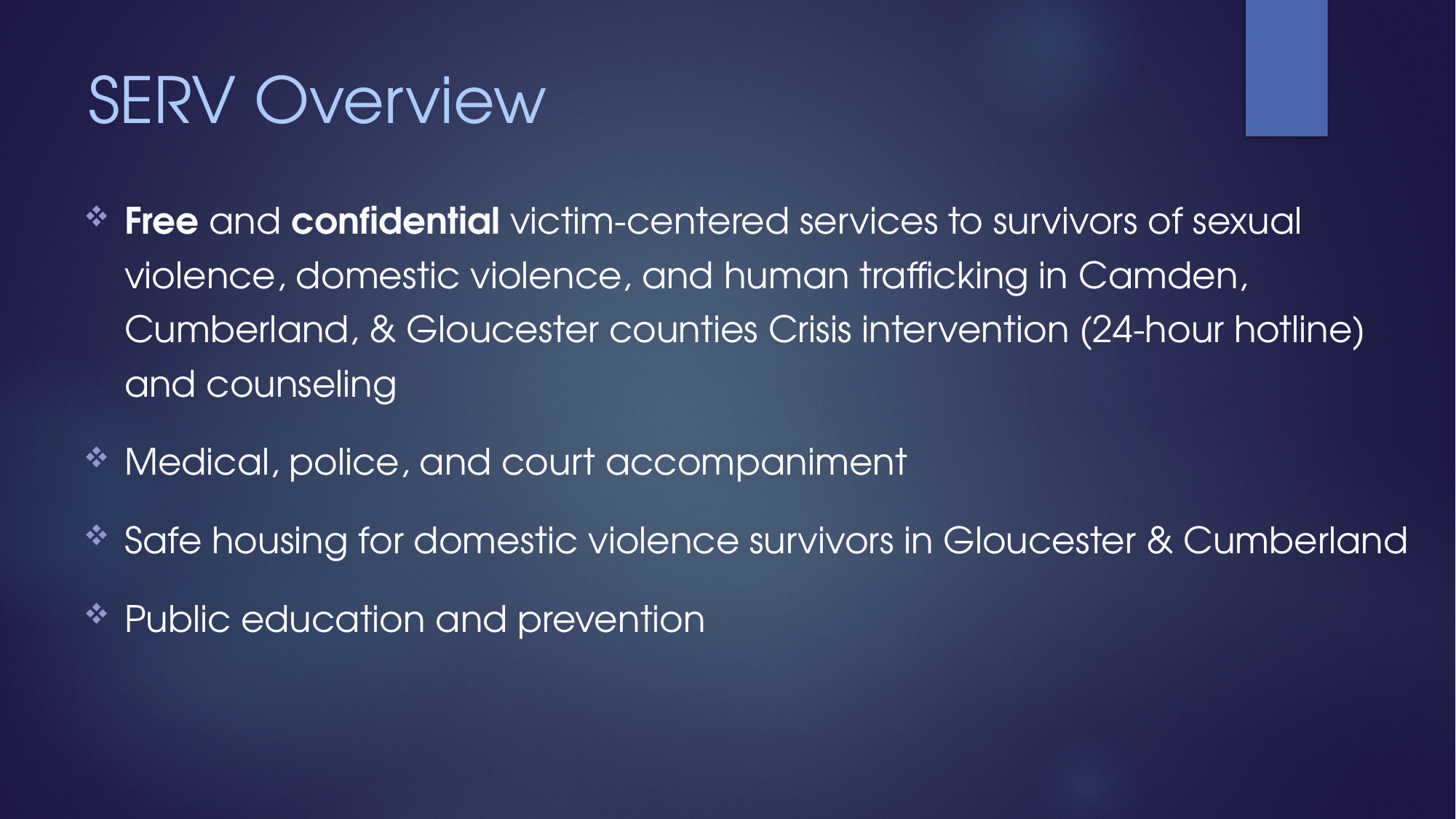

# SERV Overview
Free and confidential victim-centered services to survivors of sexual violence, domestic violence, and human trafficking in Camden, Cumberland, & Gloucester counties Crisis intervention (24-hour hotline) and counseling
Medical, police, and court accompaniment
Safe housing for domestic violence survivors in Gloucester & Cumberland
Public education and prevention